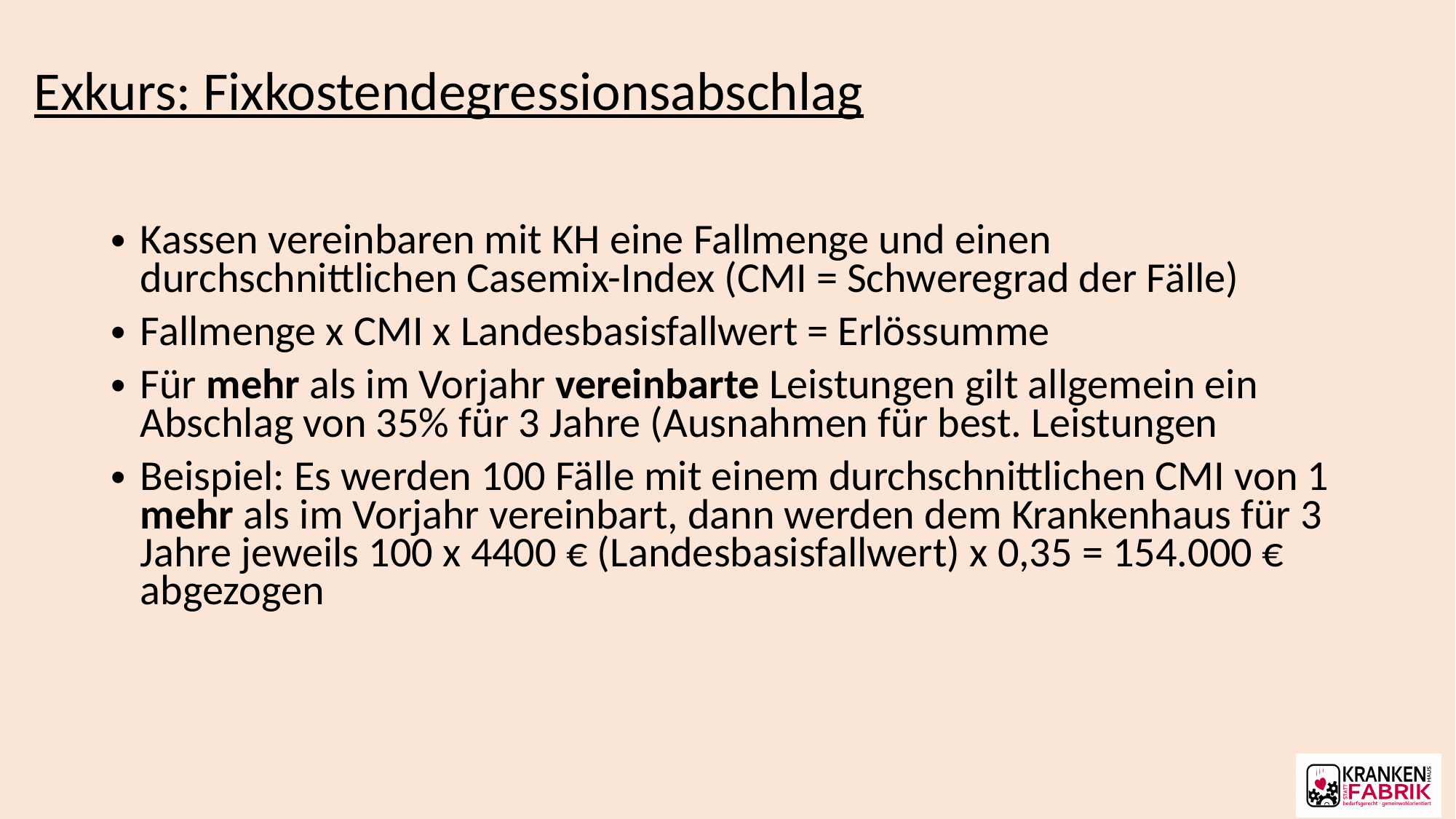

# Exkurs: Fixkostendegressionsabschlag
Kassen vereinbaren mit KH eine Fallmenge und einen durchschnittlichen Casemix-Index (CMI = Schweregrad der Fälle)
Fallmenge x CMI x Landesbasisfallwert = Erlössumme
Für mehr als im Vorjahr vereinbarte Leistungen gilt allgemein ein Abschlag von 35% für 3 Jahre (Ausnahmen für best. Leistungen
Beispiel: Es werden 100 Fälle mit einem durchschnittlichen CMI von 1 mehr als im Vorjahr vereinbart, dann werden dem Krankenhaus für 3 Jahre jeweils 100 x 4400 € (Landesbasisfallwert) x 0,35 = 154.000 € abgezogen